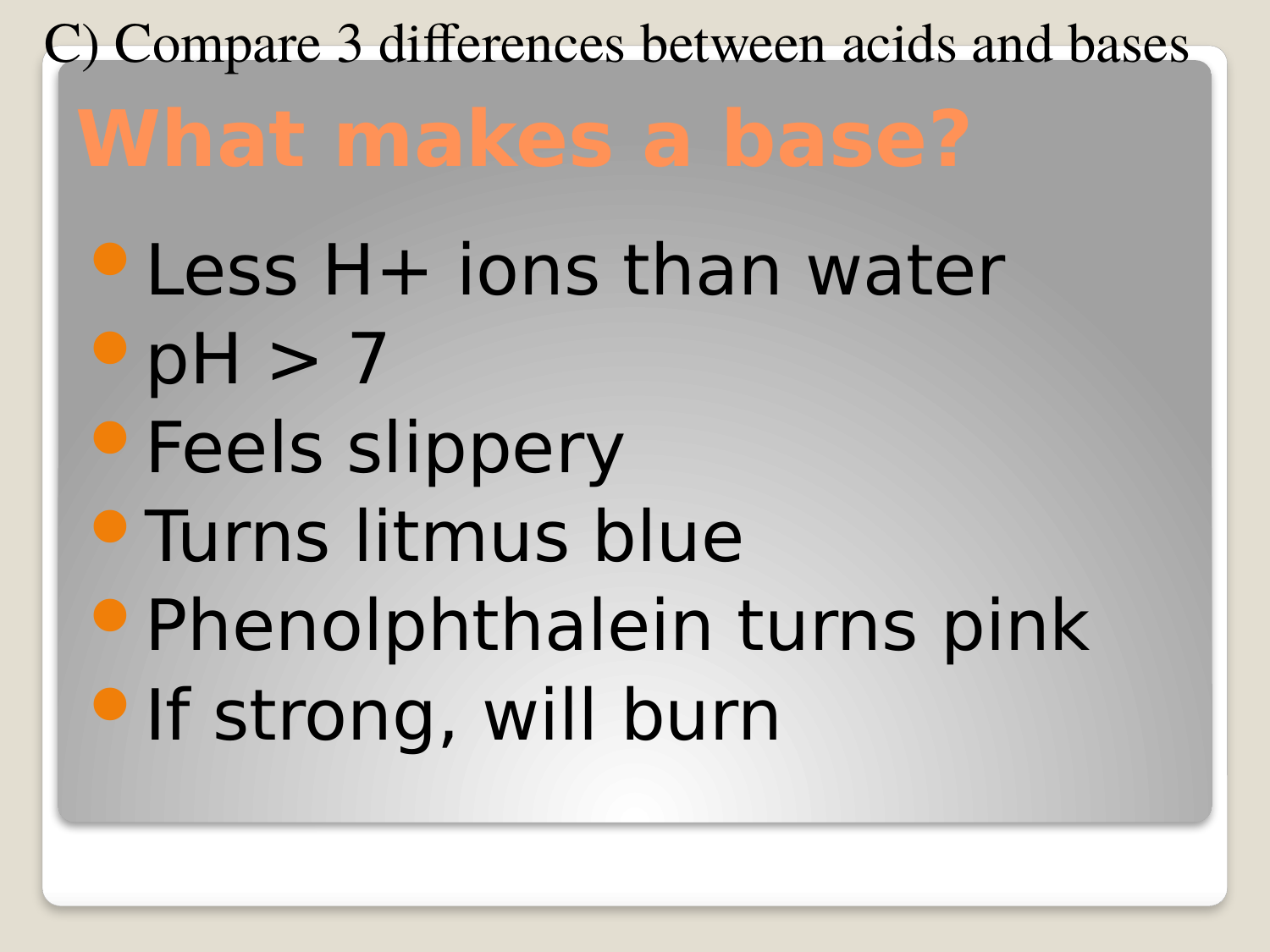

C) Compare 3 differences between acids and bases
# What makes a base?
Less H+ ions than water
pH > 7
Feels slippery
Turns litmus blue
Phenolphthalein turns pink
If strong, will burn